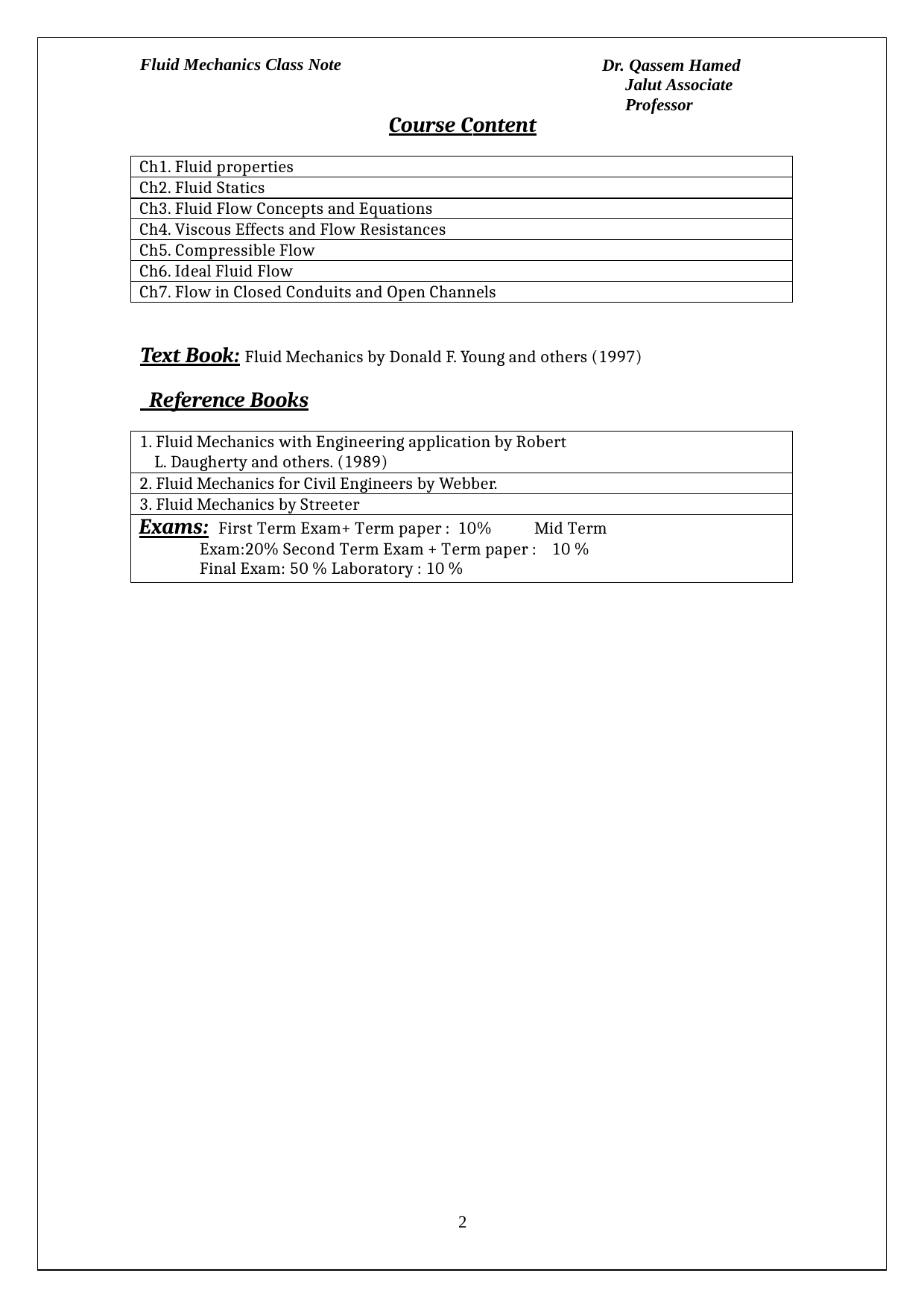

Fluid Mechanics Class Note
Dr. Qassem Hamed Jalut Associate Professor
Course Content
| Ch1. Fluid properties |
| --- |
| Ch2. Fluid Statics |
| Ch3. Fluid Flow Concepts and Equations |
| Ch4. Viscous Effects and Flow Resistances |
| Ch5. Compressible Flow |
| Ch6. Ideal Fluid Flow |
| Ch7. Flow in Closed Conduits and Open Channels |
Text Book: Fluid Mechanics by Donald F. Young and others (1997)

  Reference Books
| 1. Fluid Mechanics with Engineering application by Robert L. Daugherty and others. (1989) |
| --- |
| 2. Fluid Mechanics for Civil Engineers by Webber. |
| 3. Fluid Mechanics by Streeter |
| Exams: First Term Exam+ Term paper : 10% Mid Term Exam:20% Second Term Exam + Term paper : 10 % Final Exam: 50 % Laboratory : 10 % |
2